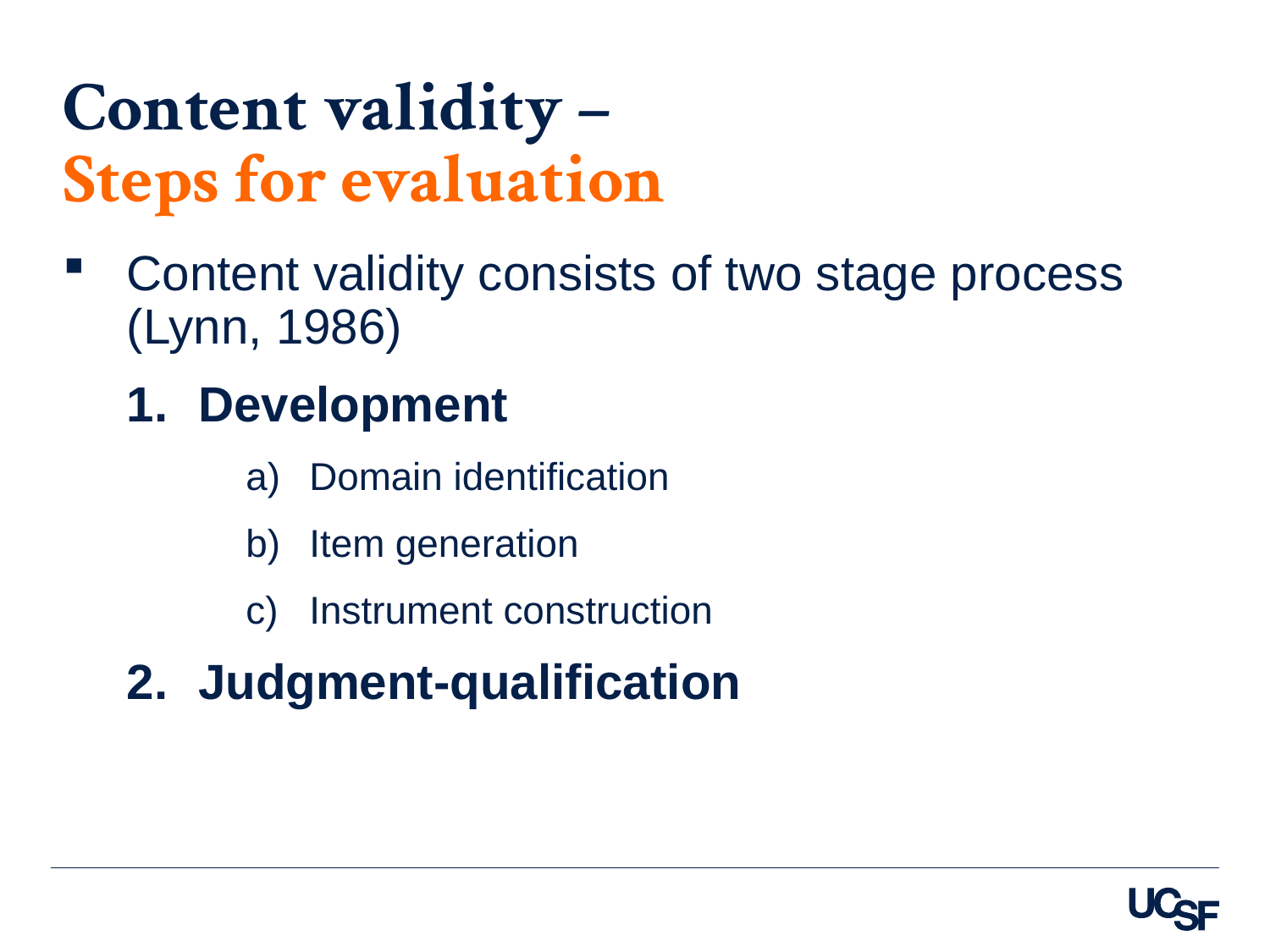

# Content validity – Steps for evaluation
Content validity consists of two stage process (Lynn, 1986)
Development
Domain identification
Item generation
Instrument construction
Judgment-qualification